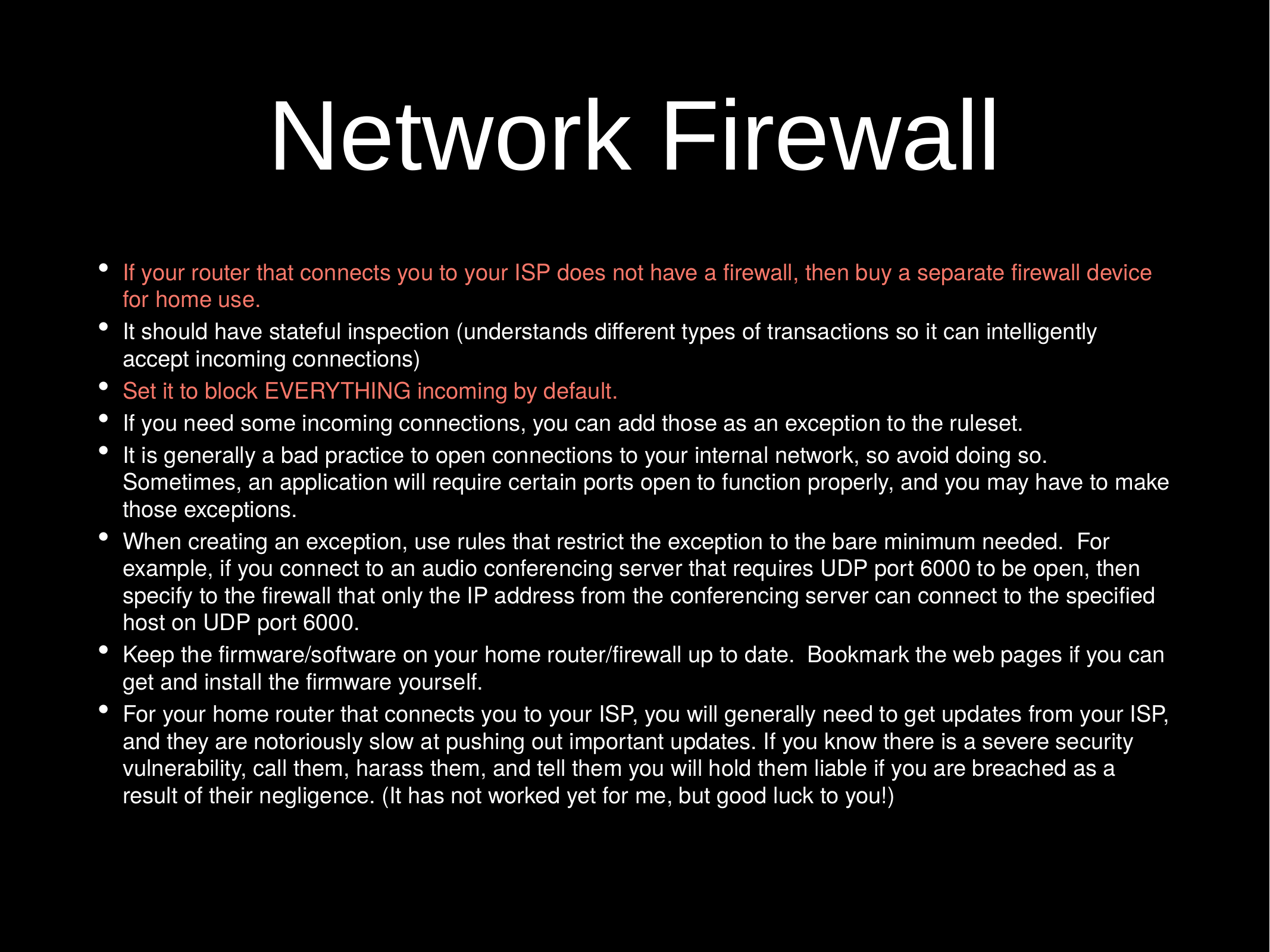

# Network Firewall
If your router that connects you to your ISP does not have a firewall, then buy a separate firewall device for home use.
It should have stateful inspection (understands different types of transactions so it can intelligently accept incoming connections)
Set it to block EVERYTHING incoming by default.
If you need some incoming connections, you can add those as an exception to the ruleset.
It is generally a bad practice to open connections to your internal network, so avoid doing so. Sometimes, an application will require certain ports open to function properly, and you may have to make those exceptions.
When creating an exception, use rules that restrict the exception to the bare minimum needed.  For example, if you connect to an audio conferencing server that requires UDP port 6000 to be open, then specify to the firewall that only the IP address from the conferencing server can connect to the specified host on UDP port 6000.
Keep the firmware/software on your home router/firewall up to date.  Bookmark the web pages if you can get and install the firmware yourself.
For your home router that connects you to your ISP, you will generally need to get updates from your ISP, and they are notoriously slow at pushing out important updates. If you know there is a severe security vulnerability, call them, harass them, and tell them you will hold them liable if you are breached as a result of their negligence. (It has not worked yet for me, but good luck to you!)